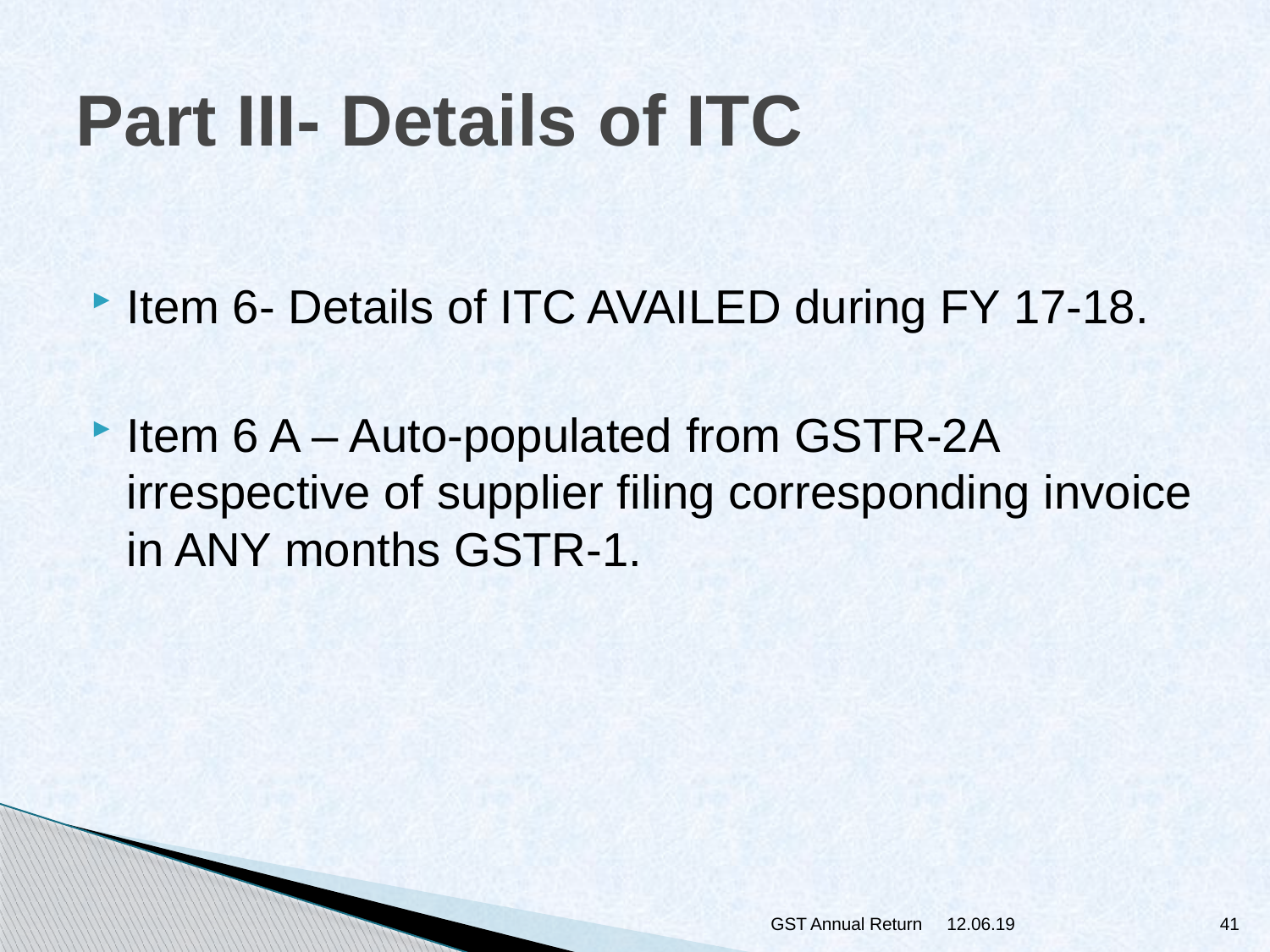

# Part III- Details of ITC

Item 6- Details of ITC AVAILED during FY 17-18.

Item 6 A – Auto-populated from GSTR-2A irrespective of supplier filing corresponding invoice in ANY months GSTR-1.
GST Annual Return
12.06.19
41